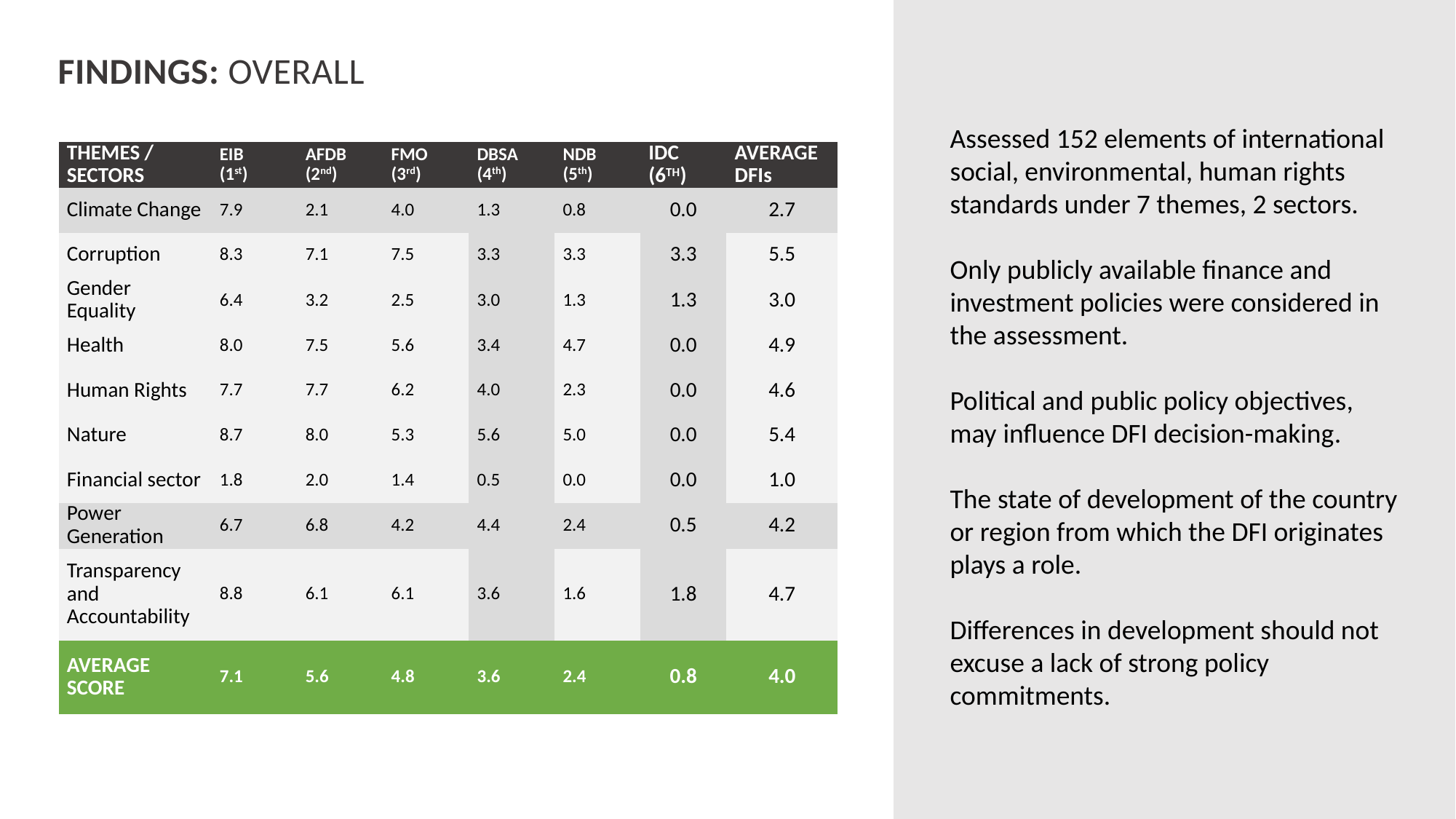

# FINDINGS: OVERALL
Assessed 152 elements of international social, environmental, human rights standards under 7 themes, 2 sectors.

Only publicly available finance and investment policies were considered in the assessment.

Political and public policy objectives, may influence DFI decision-making.

The state of development of the country or region from which the DFI originates plays a role.

Differences in development should not excuse a lack of strong policy commitments.

| THEMES / SECTORS | EIB (1st) | AFDB (2nd) | FMO (3rd) | DBSA (4th) | NDB (5th) | IDC (6TH) | AVERAGE DFIs |
| --- | --- | --- | --- | --- | --- | --- | --- |
| Climate Change | 7.9 | 2.1 | 4.0 | 1.3 | 0.8 | 0.0 | 2.7 |
| Corruption | 8.3 | 7.1 | 7.5 | 3.3 | 3.3 | 3.3 | 5.5 |
| Gender Equality | 6.4 | 3.2 | 2.5 | 3.0 | 1.3 | 1.3 | 3.0 |
| Health | 8.0 | 7.5 | 5.6 | 3.4 | 4.7 | 0.0 | 4.9 |
| Human Rights | 7.7 | 7.7 | 6.2 | 4.0 | 2.3 | 0.0 | 4.6 |
| Nature | 8.7 | 8.0 | 5.3 | 5.6 | 5.0 | 0.0 | 5.4 |
| Financial sector | 1.8 | 2.0 | 1.4 | 0.5 | 0.0 | 0.0 | 1.0 |
| Power Generation | 6.7 | 6.8 | 4.2 | 4.4 | 2.4 | 0.5 | 4.2 |
| Transparency and Accountability | 8.8 | 6.1 | 6.1 | 3.6 | 1.6 | 1.8 | 4.7 |
| AVERAGE SCORE | 7.1 | 5.6 | 4.8 | 3.6 | 2.4 | 0.8 | 4.0 |